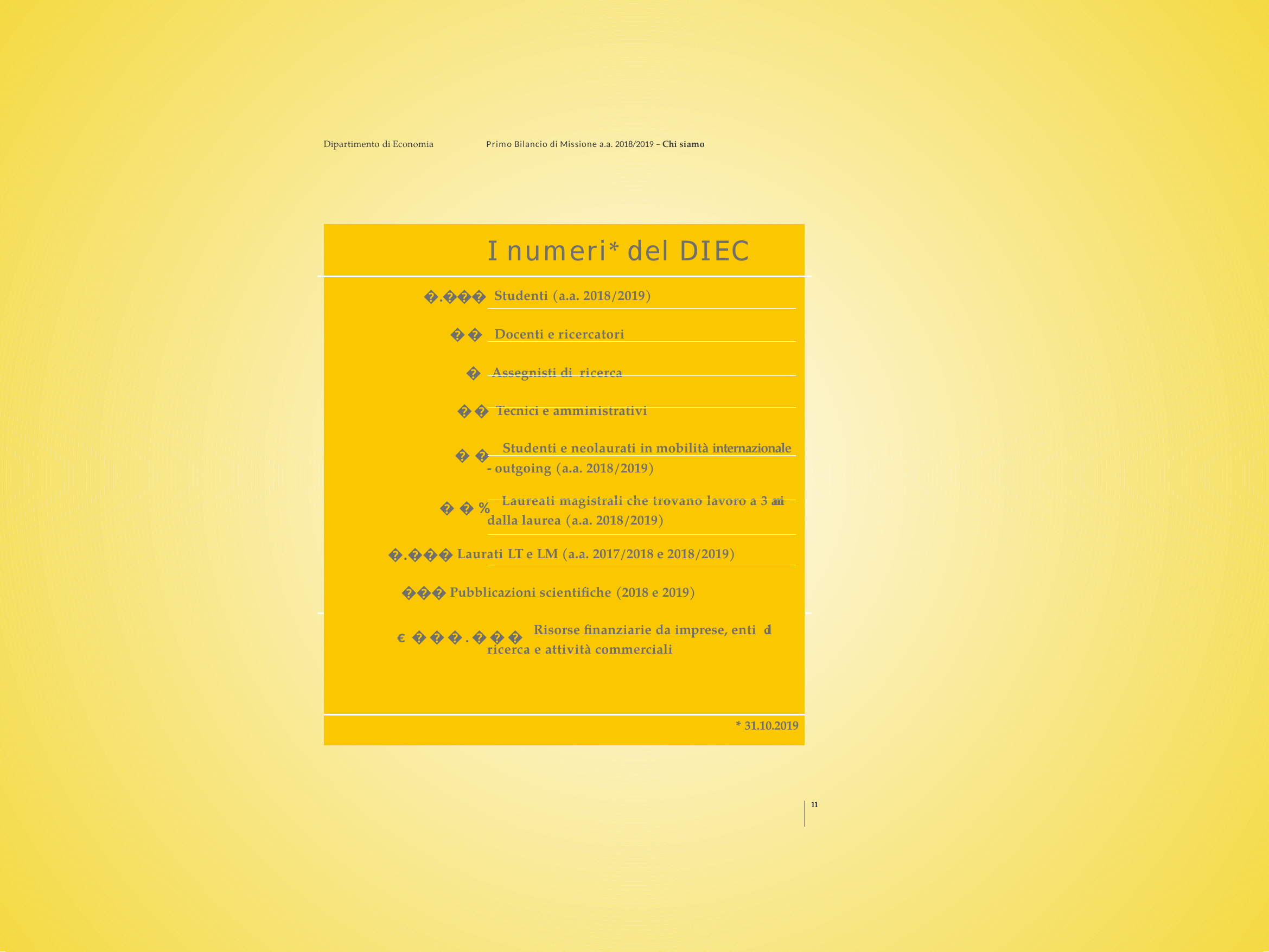

Dipartimento di Economia
Primo Bilancio di Missione a.a. 2018/2019 – Chi siamo
| I numeri\* del DIEC |
| --- |
| �.��� Studenti (a.a. 2018/2019) �� Docenti e ricercatori � Assegnisti di ricerca �� Tecnici e amministrativi �� Studenti e neolaurati in mobilità internazionale - outgoing (a.a. 2018/2019) ��% Laureati magistrali che trovano lavoro a 3 anni dalla laurea (a.a. 2018/2019) �.��� Laurati LT e LM (a.a. 2017/2018 e 2018/2019) ��� Pubblicazioni scientifiche (2018 e 2019) € ���.��� Risorse finanziarie da imprese, enti di ricerca e attività commerciali |
| \* 31.10.2019 |

11